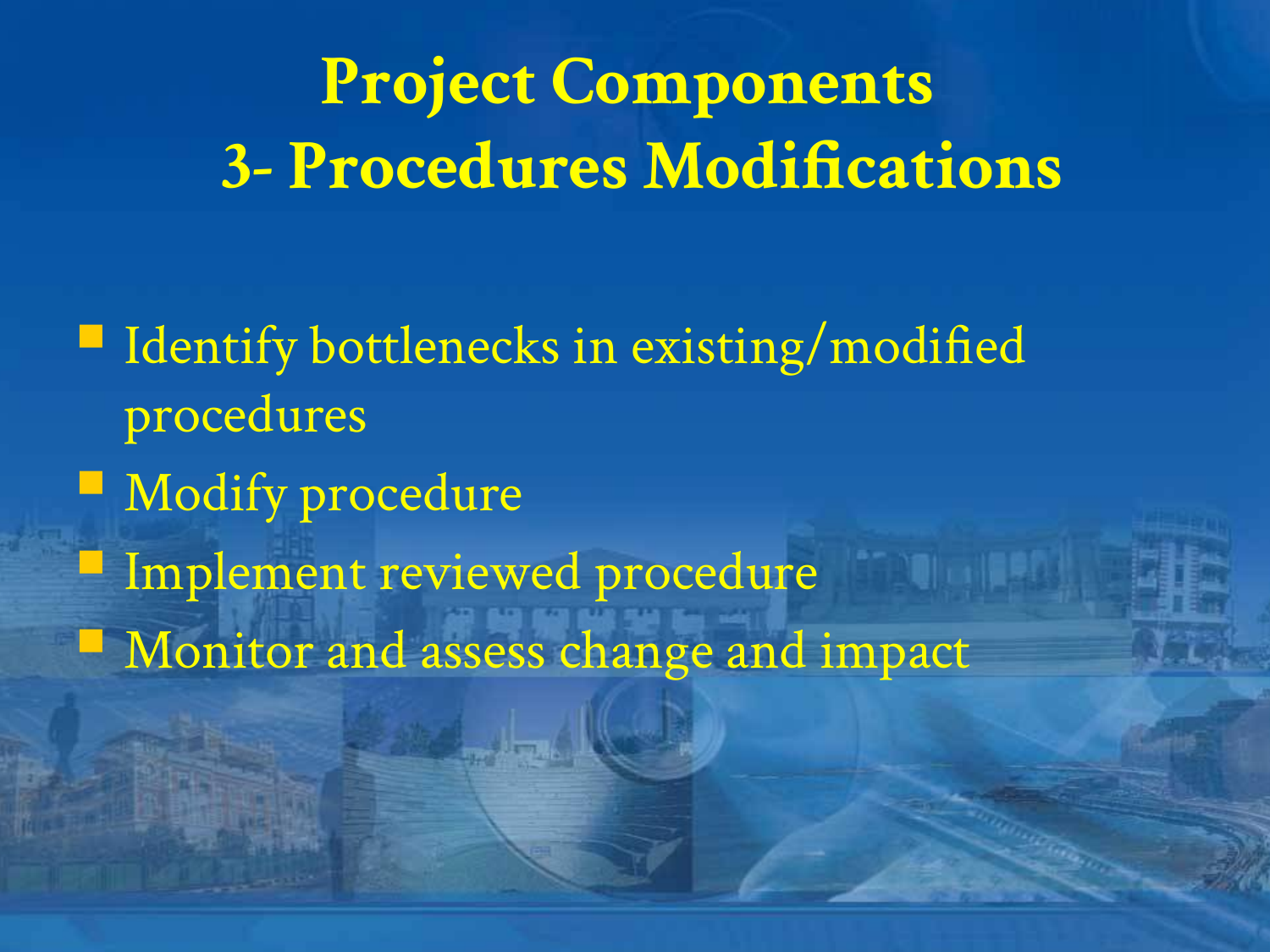

# Project Components 3- Procedures Modifications

Identify bottlenecks in existing/modified procedures
Modify procedure
Implement reviewed procedure
Monitor and assess change and impact